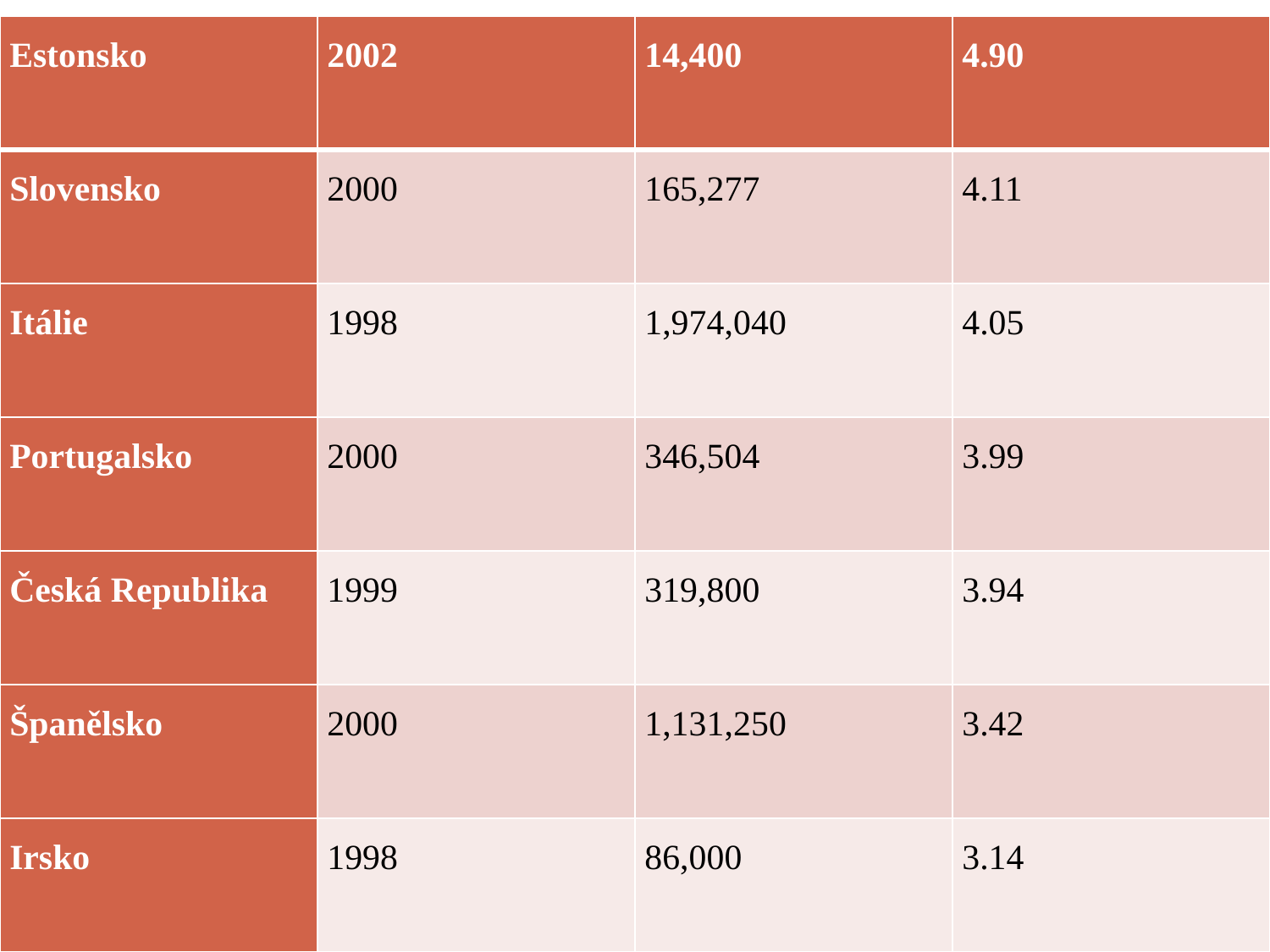

| Estonsko | 2002 | 14,400 | 4.90 |
| --- | --- | --- | --- |
| Slovensko | 2000 | 165,277 | 4.11 |
| Itálie | 1998 | 1,974,040 | 4.05 |
| Portugalsko | 2000 | 346,504 | 3.99 |
| Česká Republika | 1999 | 319,800 | 3.94 |
| Španělsko | 2000 | 1,131,250 | 3.42 |
| Irsko | 1998 | 86,000 | 3.14 |
#